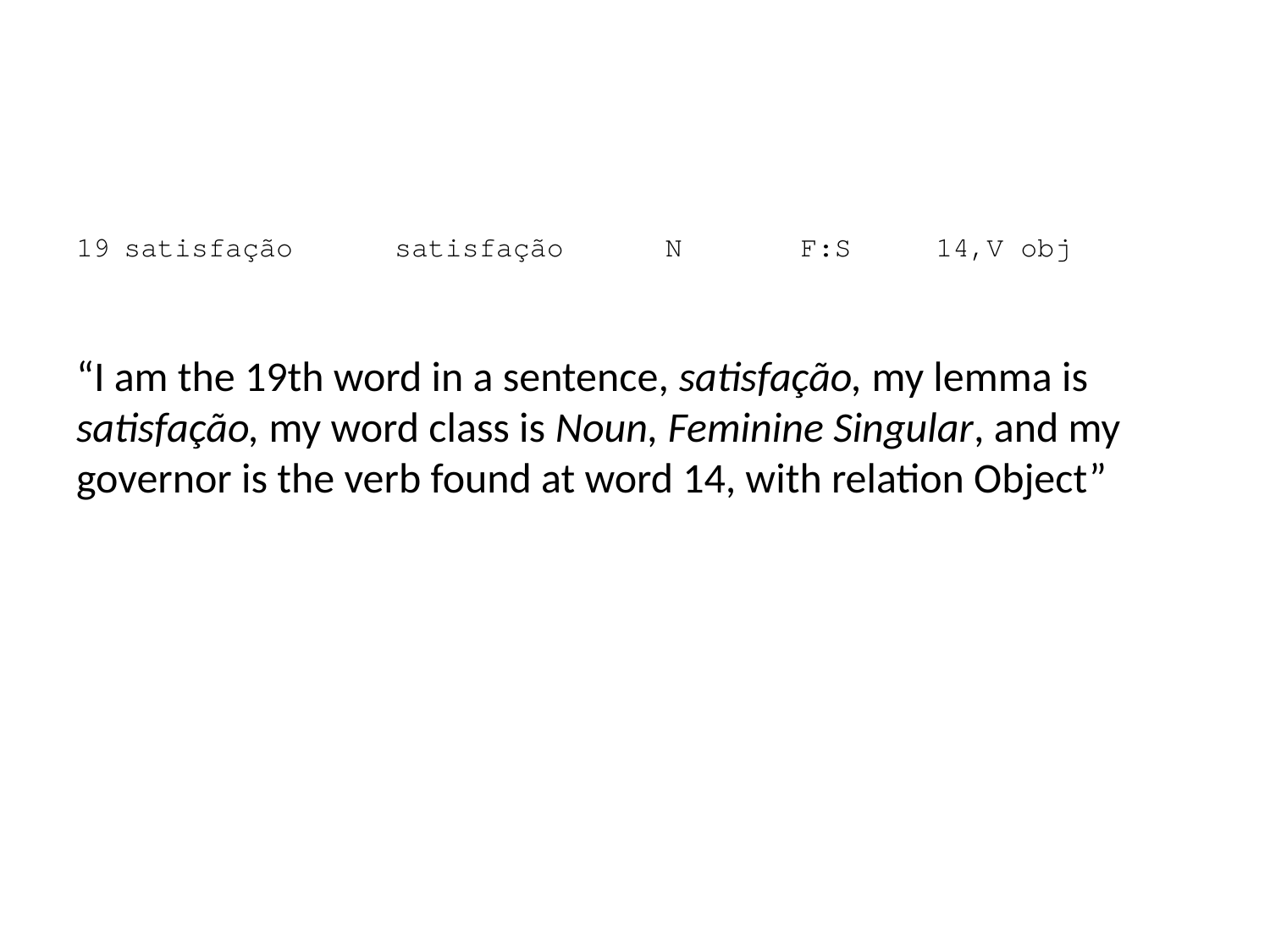

#
satisfação      satisfação      N       F:S     14,V obj

“I am the 19th word in a sentence, satisfação, my lemma is satisfação, my word class is Noun, Feminine Singular, and my governor is the verb found at word 14, with relation Object”